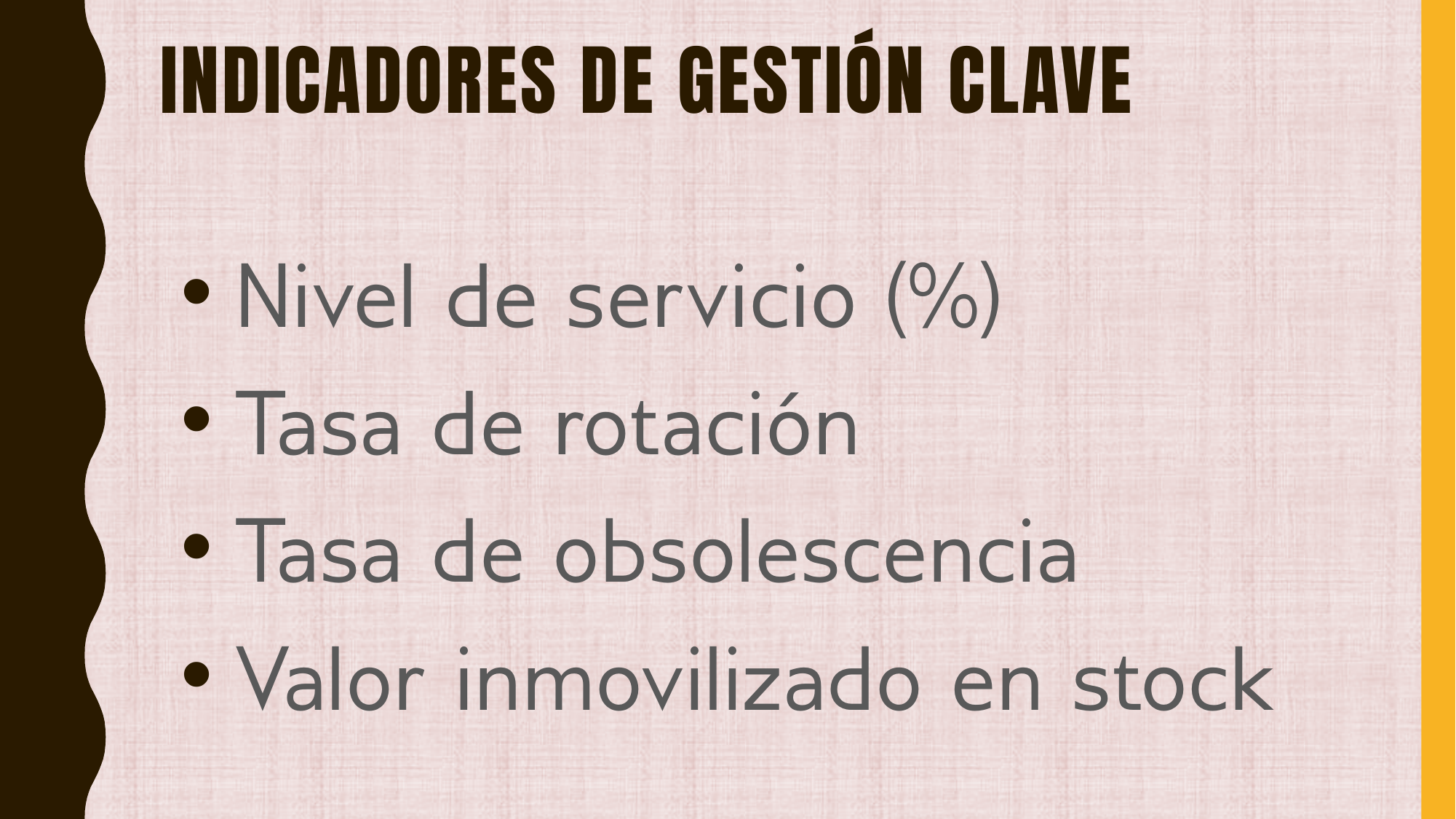

# Indicadores de gestión clave
 Nivel de servicio (%)
 Tasa de rotación
 Tasa de obsolescencia
 Valor inmovilizado en stock